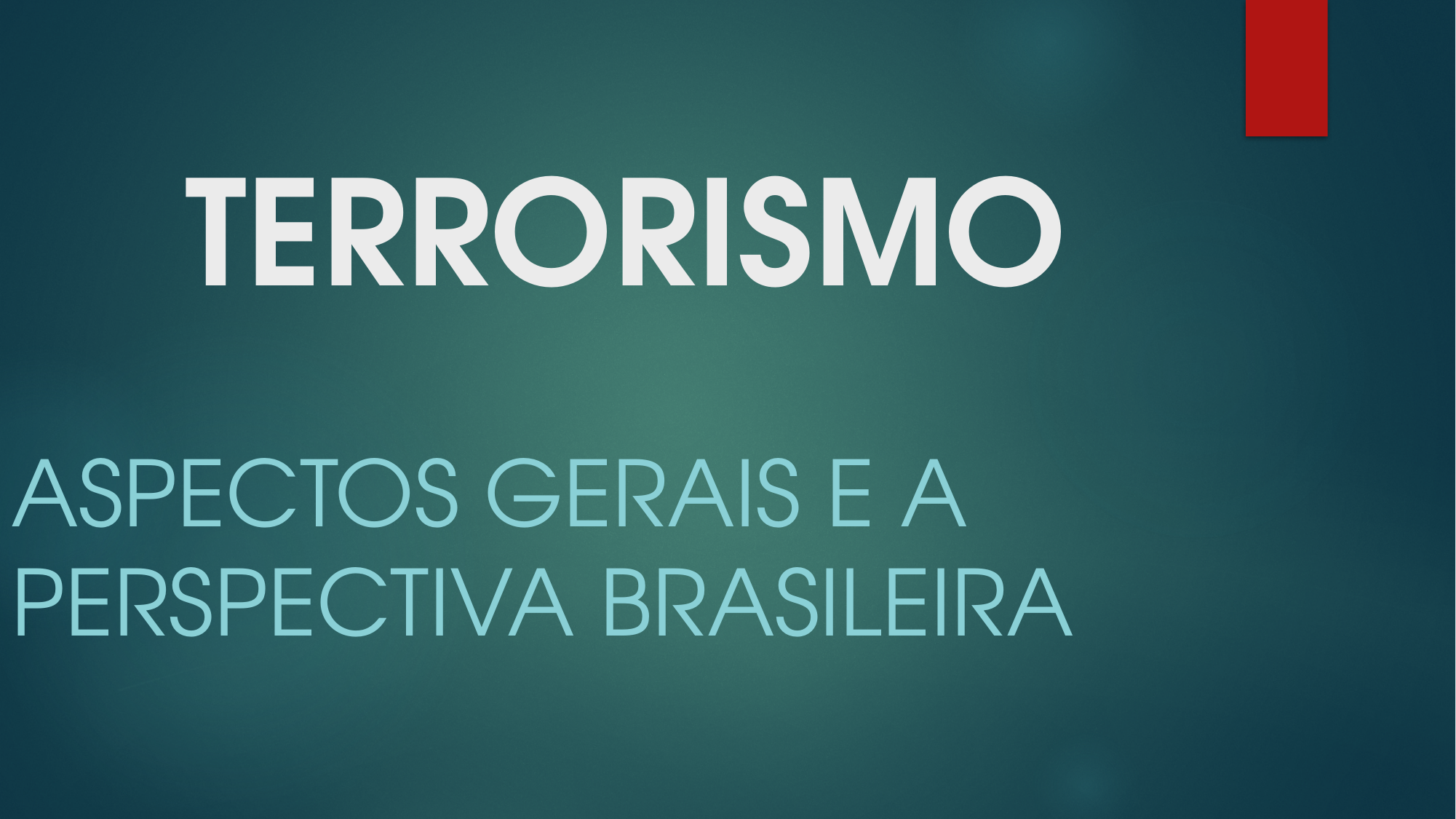

# TERRORISMO
Aspectos Gerais e a Perspectiva Brasileira